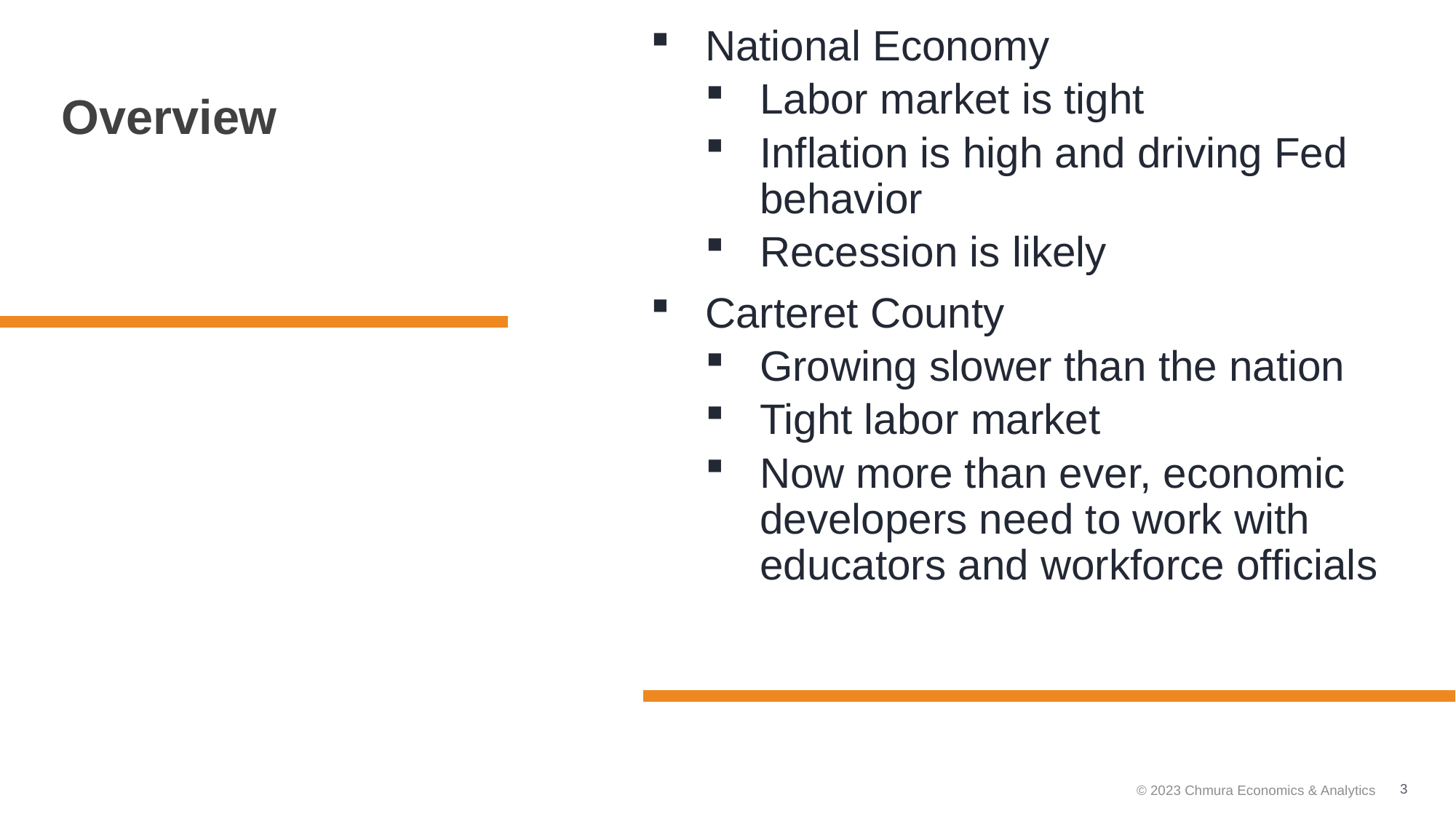

National Economy
Labor market is tight
Inflation is high and driving Fed behavior
Recession is likely
Carteret County
Growing slower than the nation
Tight labor market
Now more than ever, economic developers need to work with educators and workforce officials

# Overview